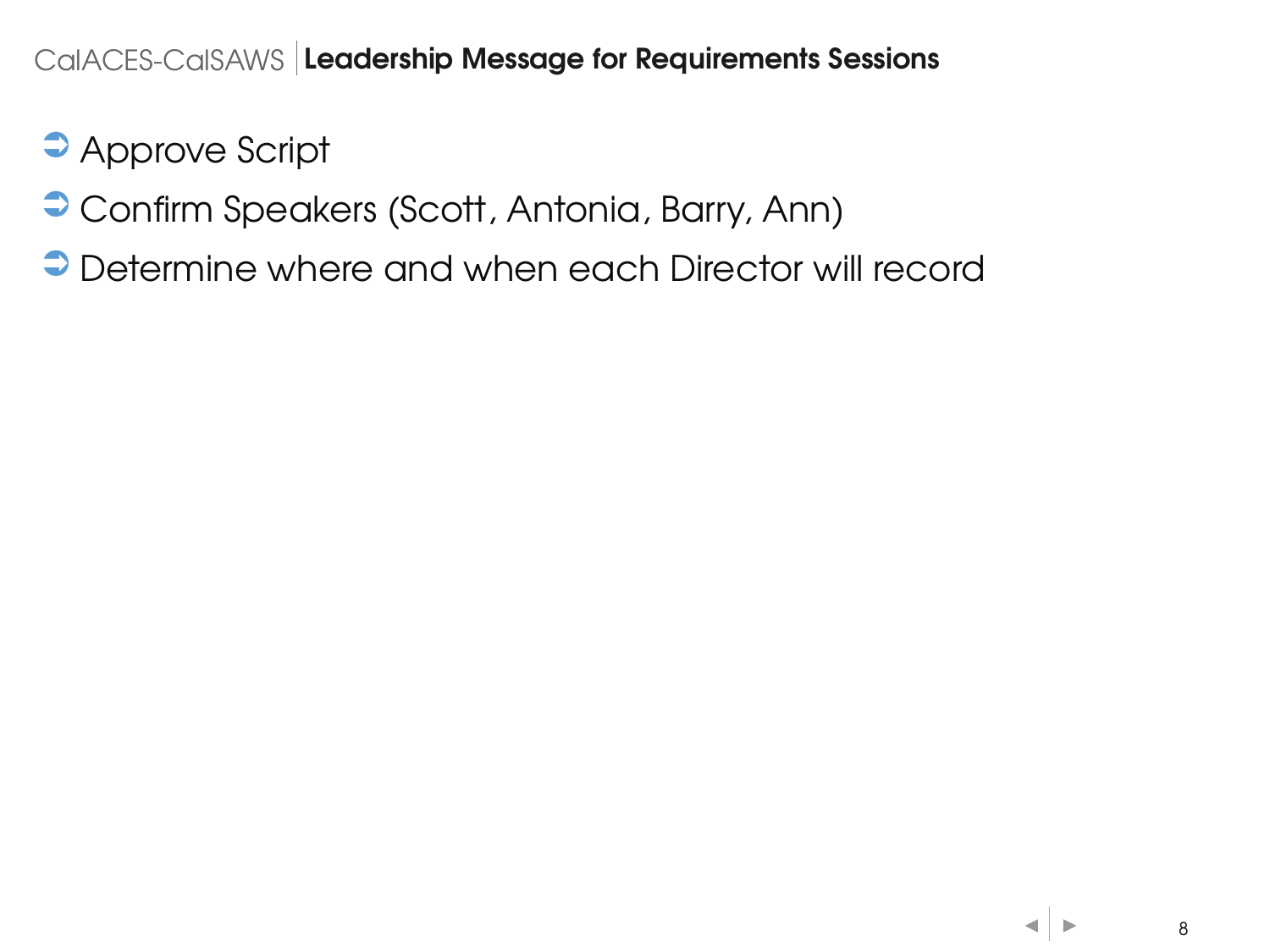

Leadership Message for Requirements Sessions
Approve Script
Confirm Speakers (Scott, Antonia, Barry, Ann)
Determine where and when each Director will record